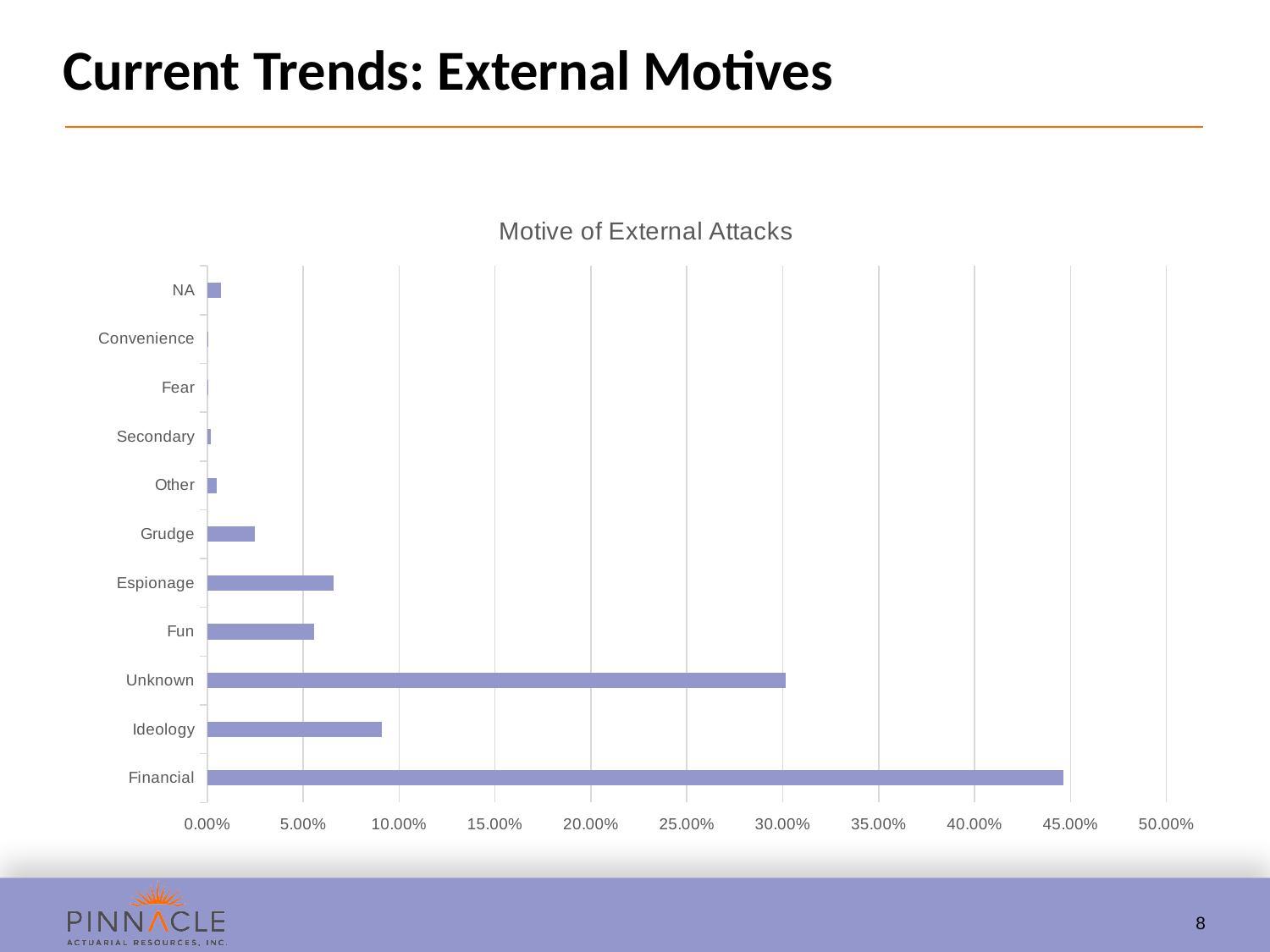

# Current Trends: External Motives

### Chart: Motive of External Attacks

| Category | Percentage |
|---|---|
| Financial | 0.446139180171592 |
| Ideology | 0.09080076263107721 |
| Unknown | 0.3017159199237369 |
| Fun | 0.055767397521449 |
| Espionage | 0.0657769304099142 |
| Grudge | 0.02478551000953289 |
| Other | 0.005004766444232603 |
| Secondary | 0.0019065776930409914 |
| Fear | 0.0007149666348903718 |
| Convenience | 0.00023832221163012392 |
| NA | 0.007149666348903718 |